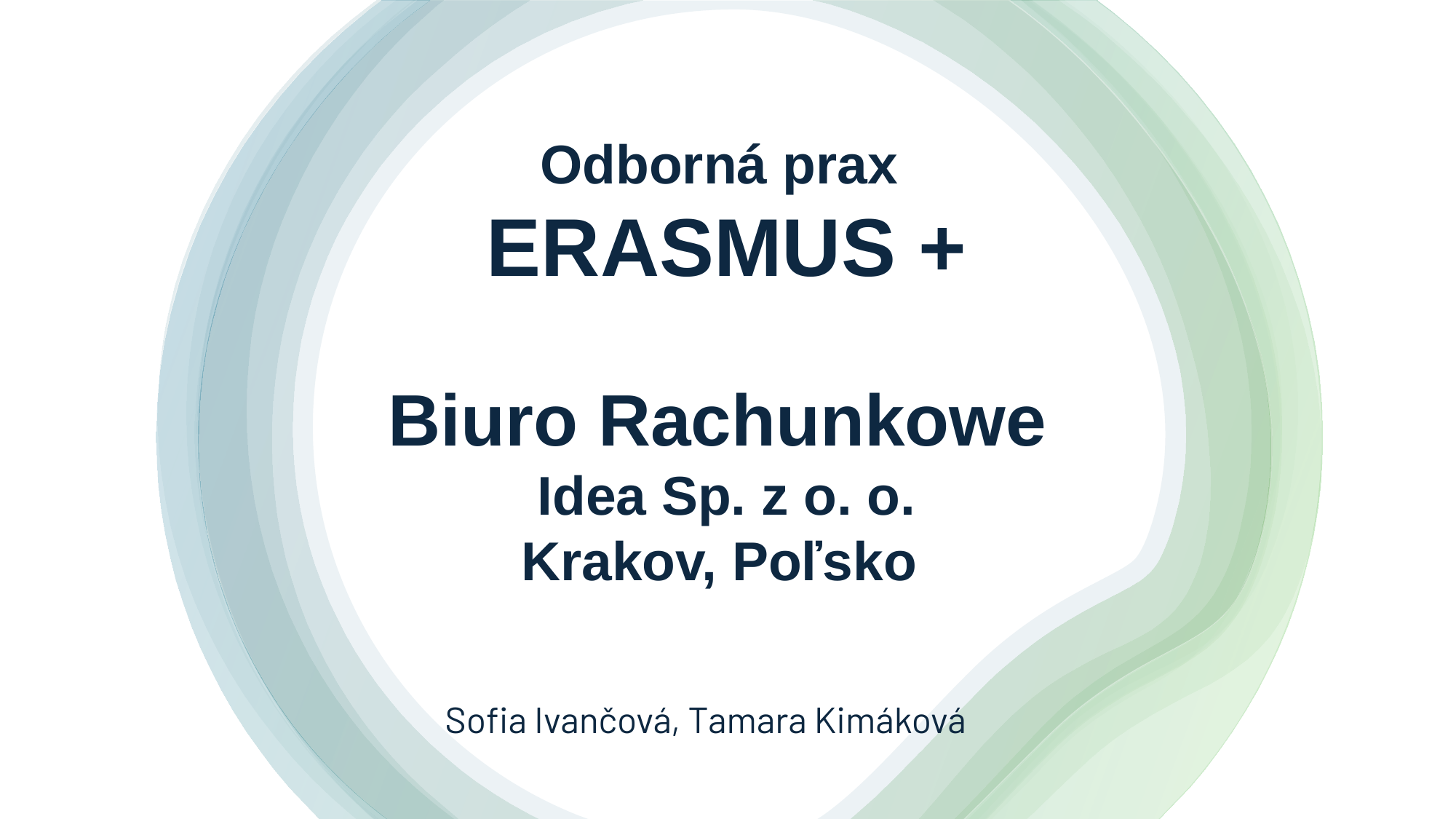

# Odborná prax ERASMUS + Biuro Rachunkowe Idea Sp. z o. o. Krakov, Poľsko
Sofia Ivančová, Tamara Kimáková